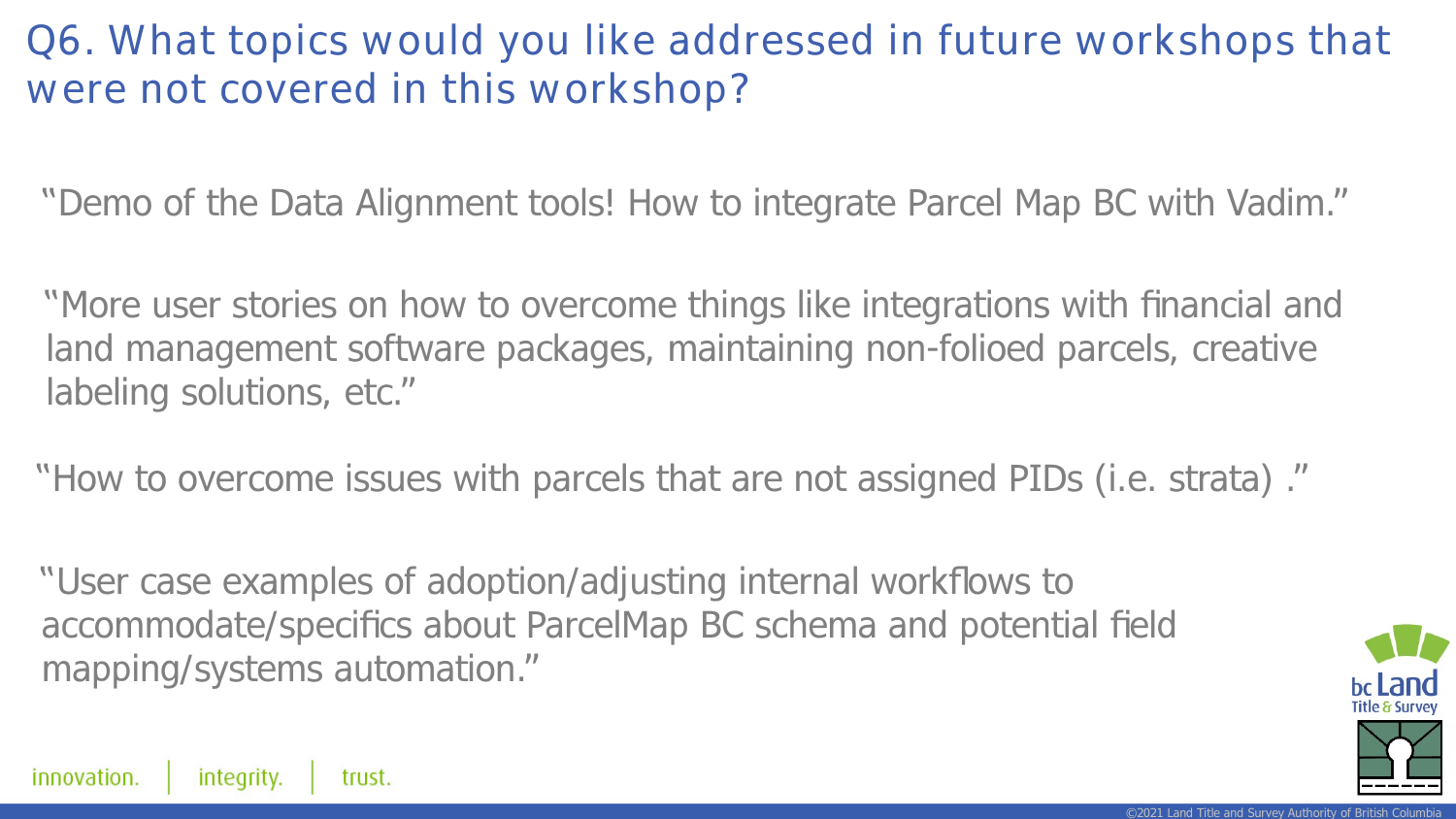

# Q6. What topics would you like addressed in future workshops that were not covered in this workshop?
“Demo of the Data Alignment tools! How to integrate Parcel Map BC with Vadim.”
“More user stories on how to overcome things like integrations with financial and land management software packages, maintaining non-folioed parcels, creative labeling solutions, etc.”
“How to overcome issues with parcels that are not assigned PIDs (i.e. strata) .”
“User case examples of adoption/adjusting internal workflows to accommodate/specifics about ParcelMap BC schema and potential field mapping/systems automation.”